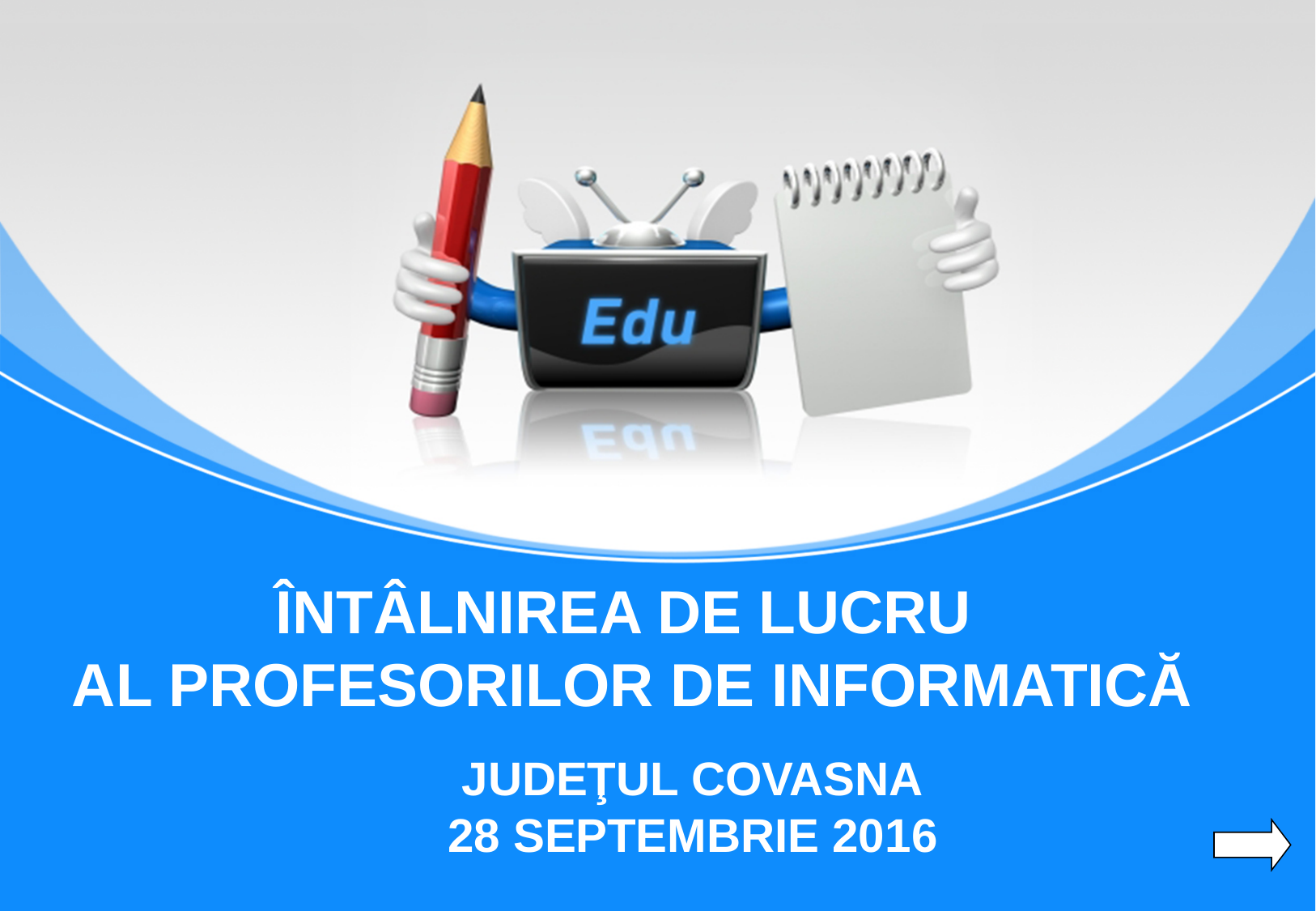

ÎNTÂLNIREA DE LUCRU
AL PROFESORILOR DE INFORMATICĂ
JUDEŢUL COVASNA
28 SEPTEMBRIE 2016